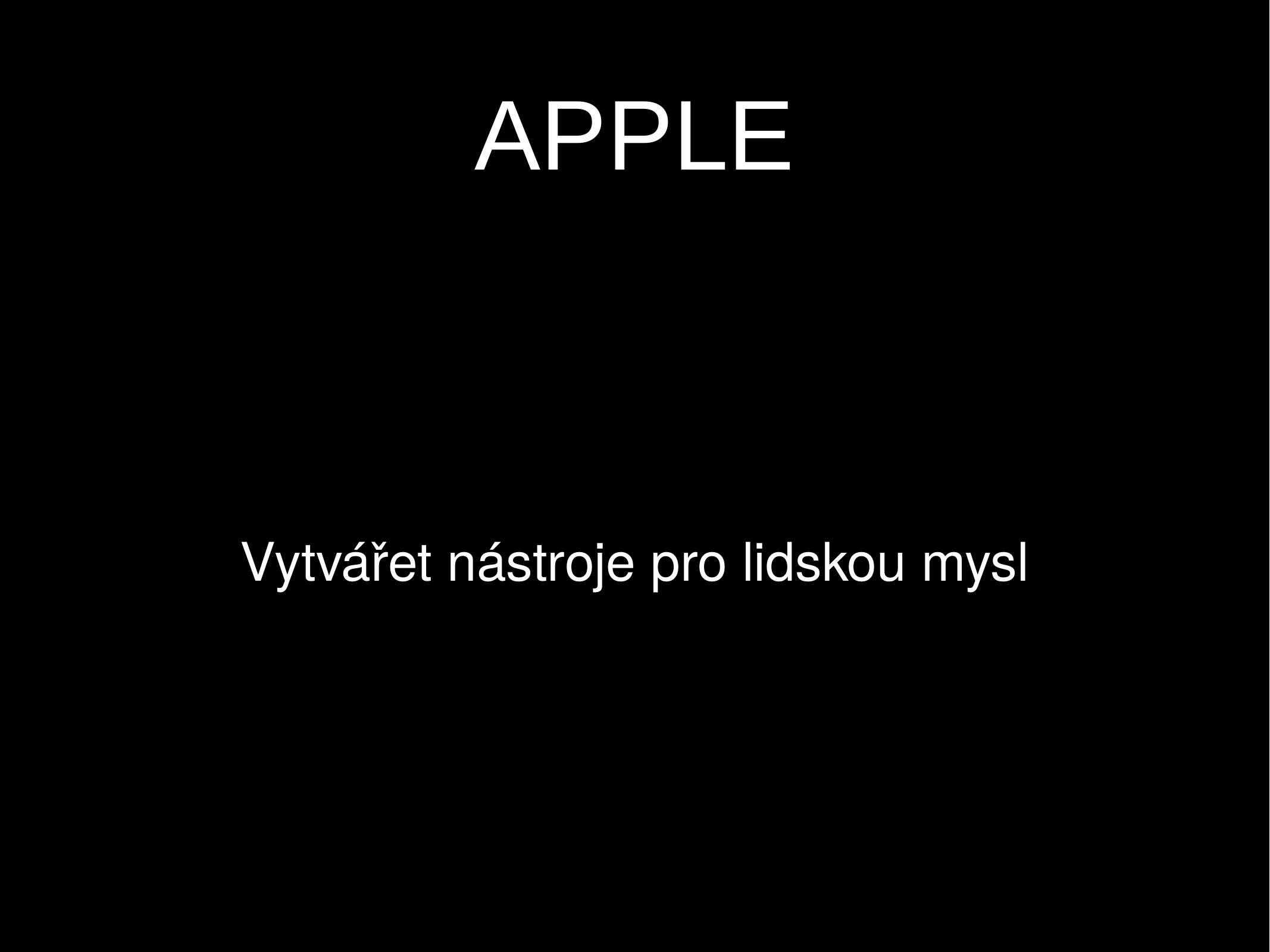

# APPLE
Vytvářet nástroje pro lidskou mysl